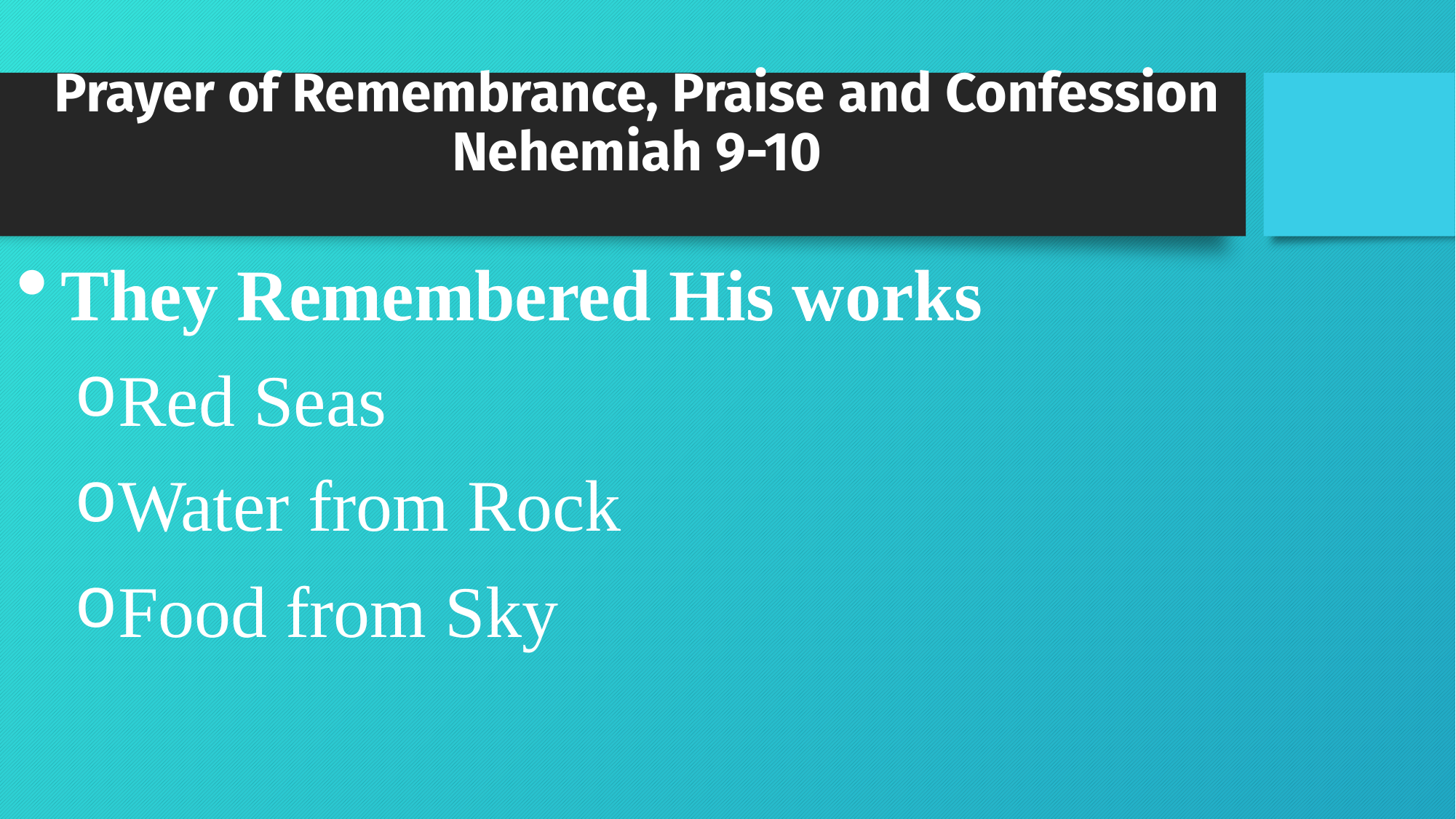

# Prayer of Remembrance, Praise and Confession Nehemiah 9-10
They Remembered His works
Red Seas
Water from Rock
Food from Sky